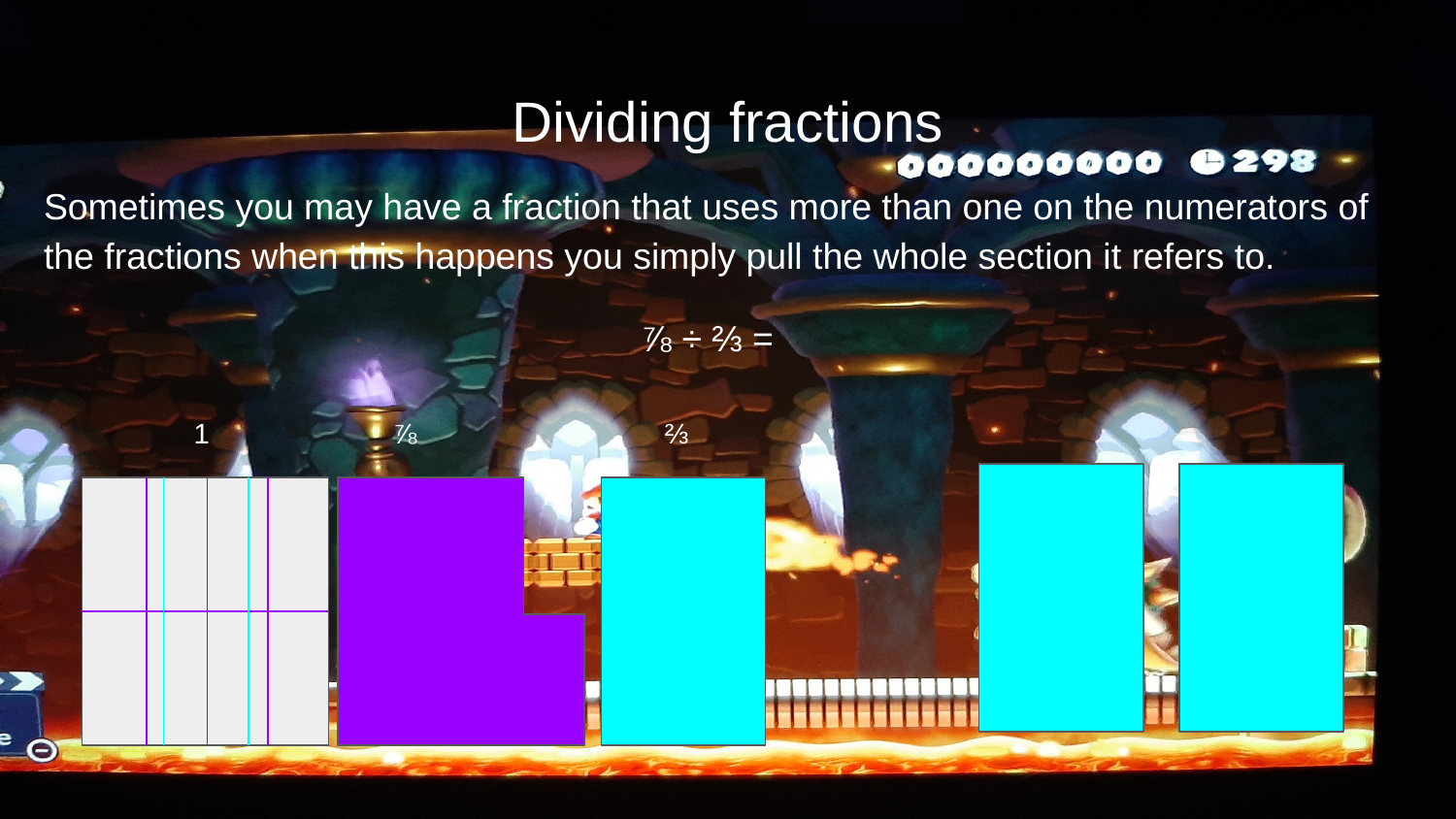

# Dividing fractions
Sometimes you may have a fraction that uses more than one on the numerators of the fractions when this happens you simply pull the whole section it refers to.
⅞ ÷ ⅔ =
1                       ⅞                               ⅔